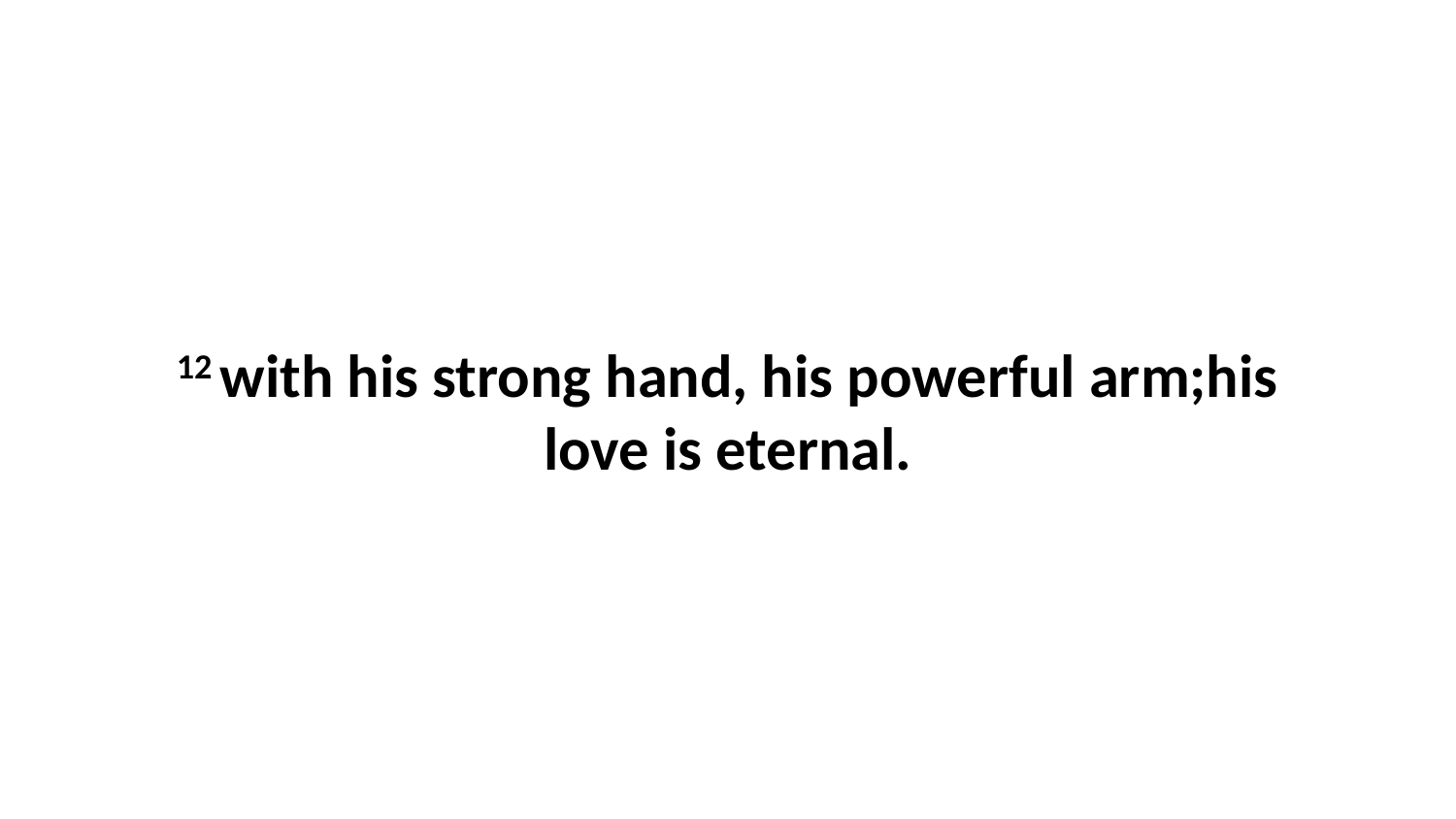

12 with his strong hand, his powerful arm;his love is eternal.